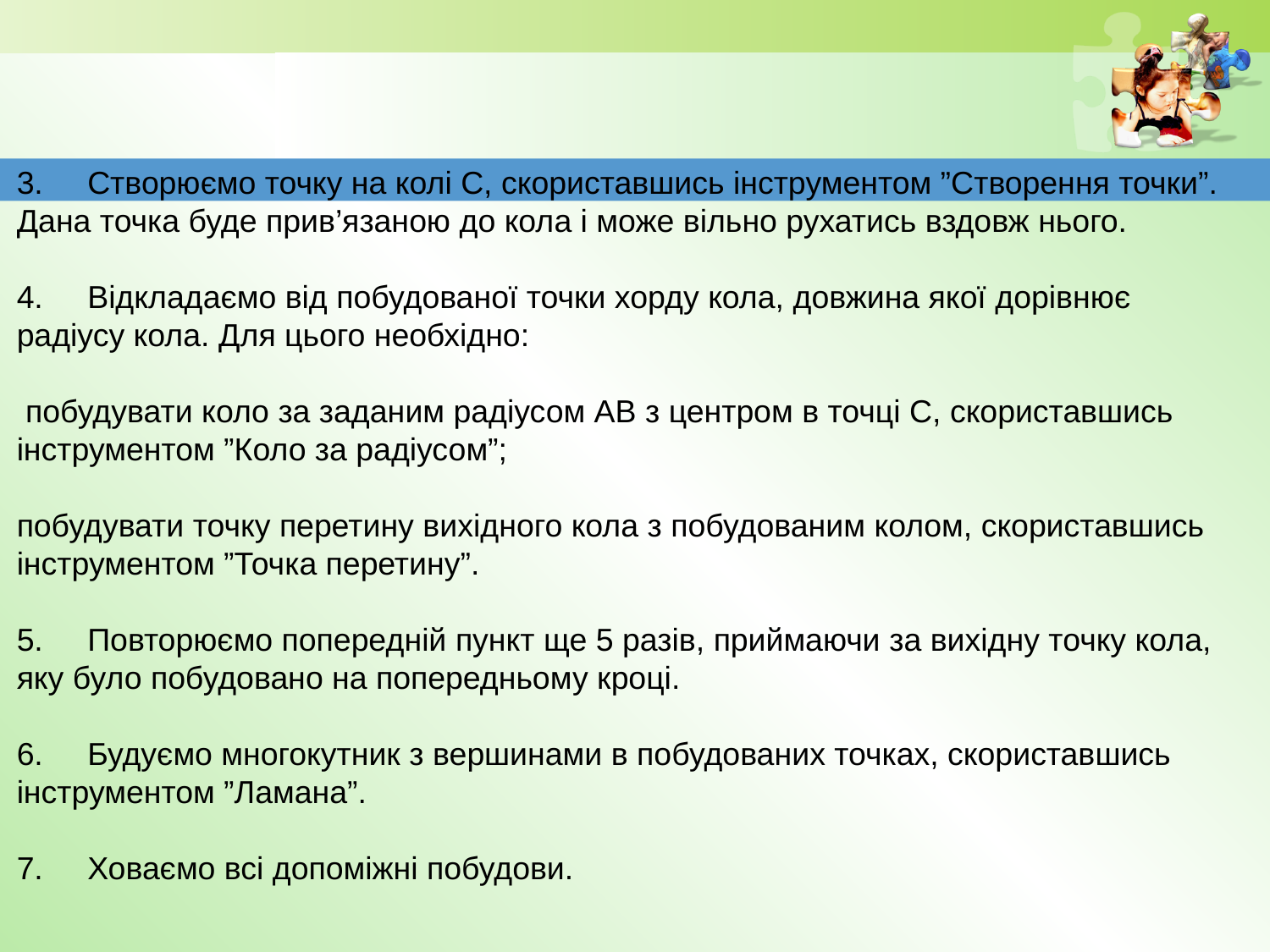

3.     Створюємо точку на колі С, скориставшись інструментом ”Створення точки”. Дана точка буде прив’язаною до кола і може вільно рухатись вздовж нього.

4.     Відкладаємо від побудованої точки хорду кола, довжина якої дорівнює радіусу кола. Для цього необхідно:

 побудувати коло за заданим радіусом АВ з центром в точці С, скориставшись інструментом ”Коло за радіусом”;

побудувати точку перетину вихідного кола з побудованим колом, скориставшись інструментом ”Точка перетину”.

5.     Повторюємо попередній пункт ще 5 разів, приймаючи за вихідну точку кола, яку було побудовано на попередньому кроці.

6.     Будуємо многокутник з вершинами в побудованих точках, скориставшись інструментом ”Ламана”.

7.     Ховаємо всі допоміжні побудови.